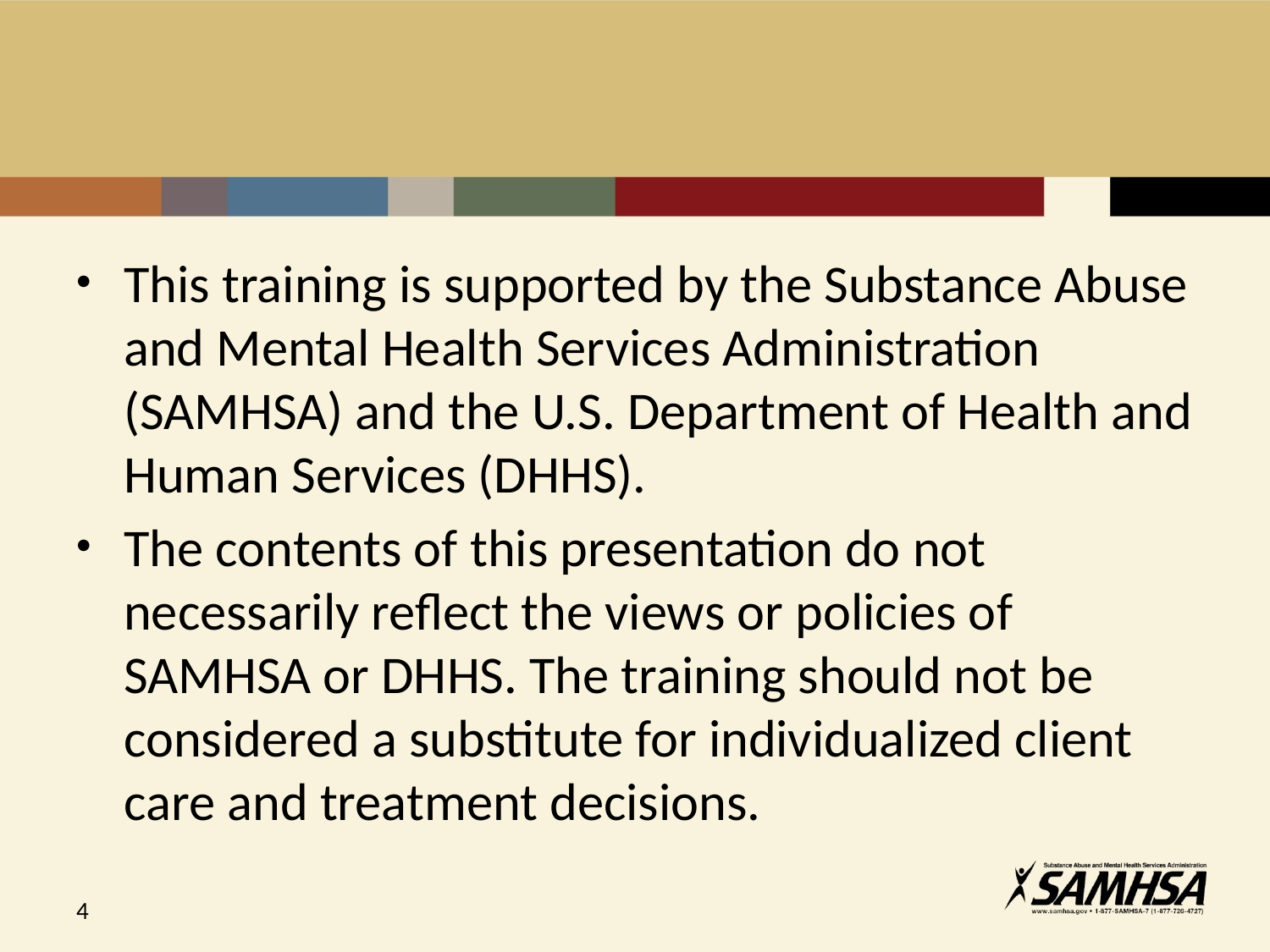

This training is supported by the Substance Abuse and Mental Health Services Administration (SAMHSA) and the U.S. Department of Health and Human Services (DHHS).
The contents of this presentation do not necessarily reflect the views or policies of SAMHSA or DHHS. The training should not be considered a substitute for individualized client care and treatment decisions.